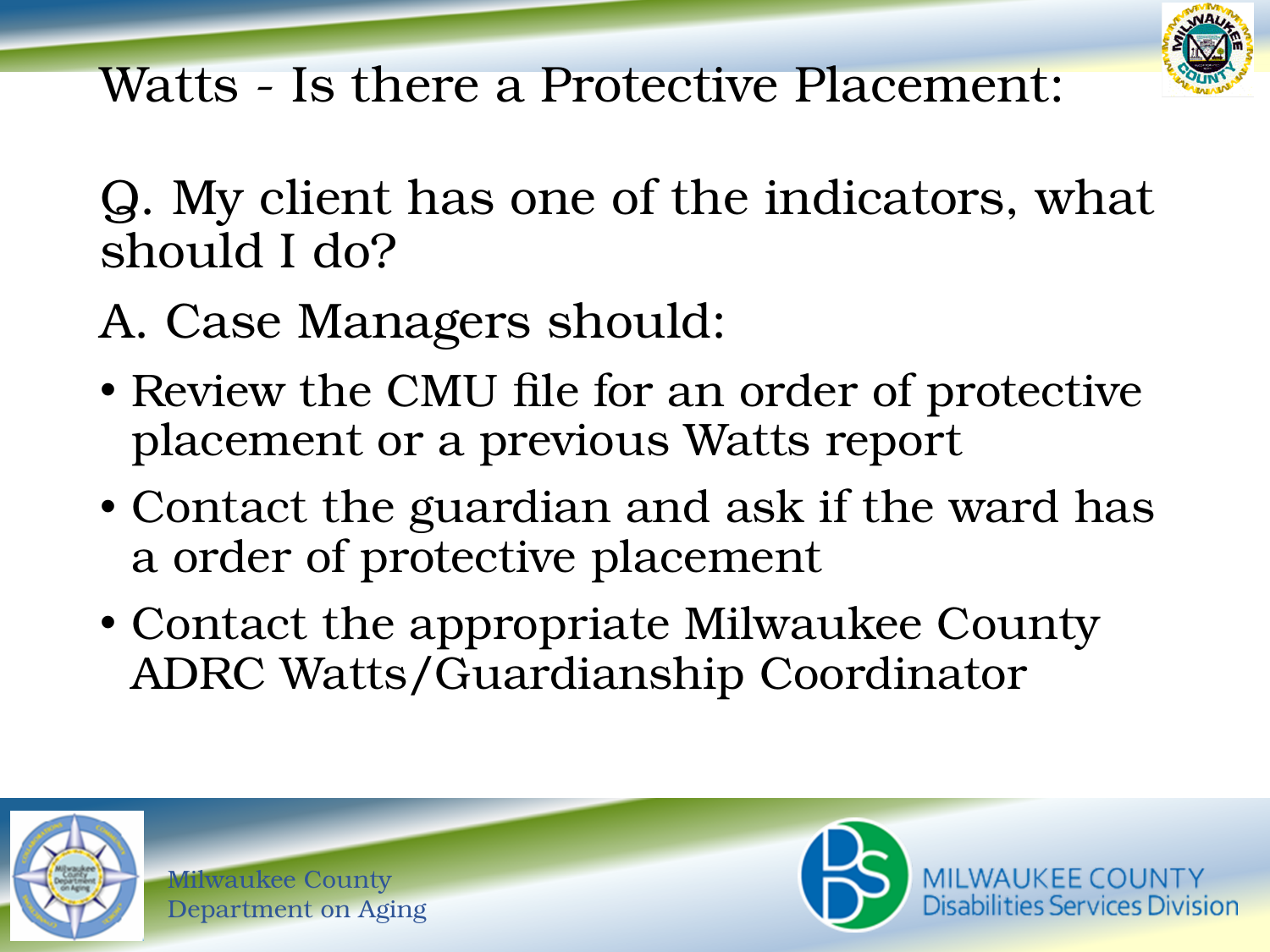

# Watts - Is there a Protective Placement:
Q. My client has one of the indicators, what should I do?
A. Case Managers should:
Review the CMU file for an order of protective placement or a previous Watts report
Contact the guardian and ask if the ward has a order of protective placement
Contact the appropriate Milwaukee County ADRC Watts/Guardianship Coordinator